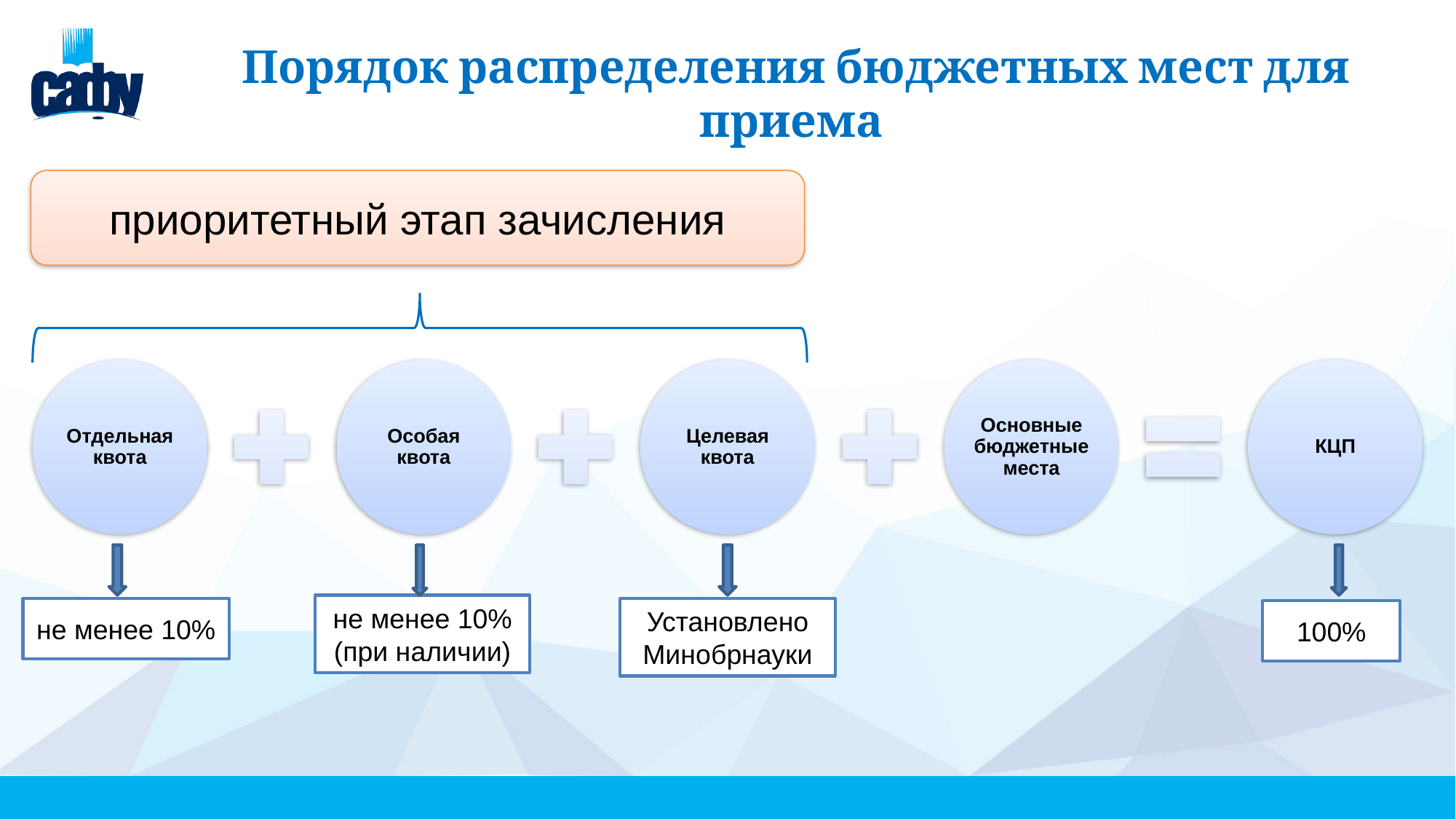

# Порядок распределения бюджетных мест для приема
приоритетный этап зачисления
Отдельная квота

Особая квота

Целевая квота

Основные бюджетные места

КЦП

не менее 10% (при наличии)
не менее 10%
Установлено Минобрнауки
100%